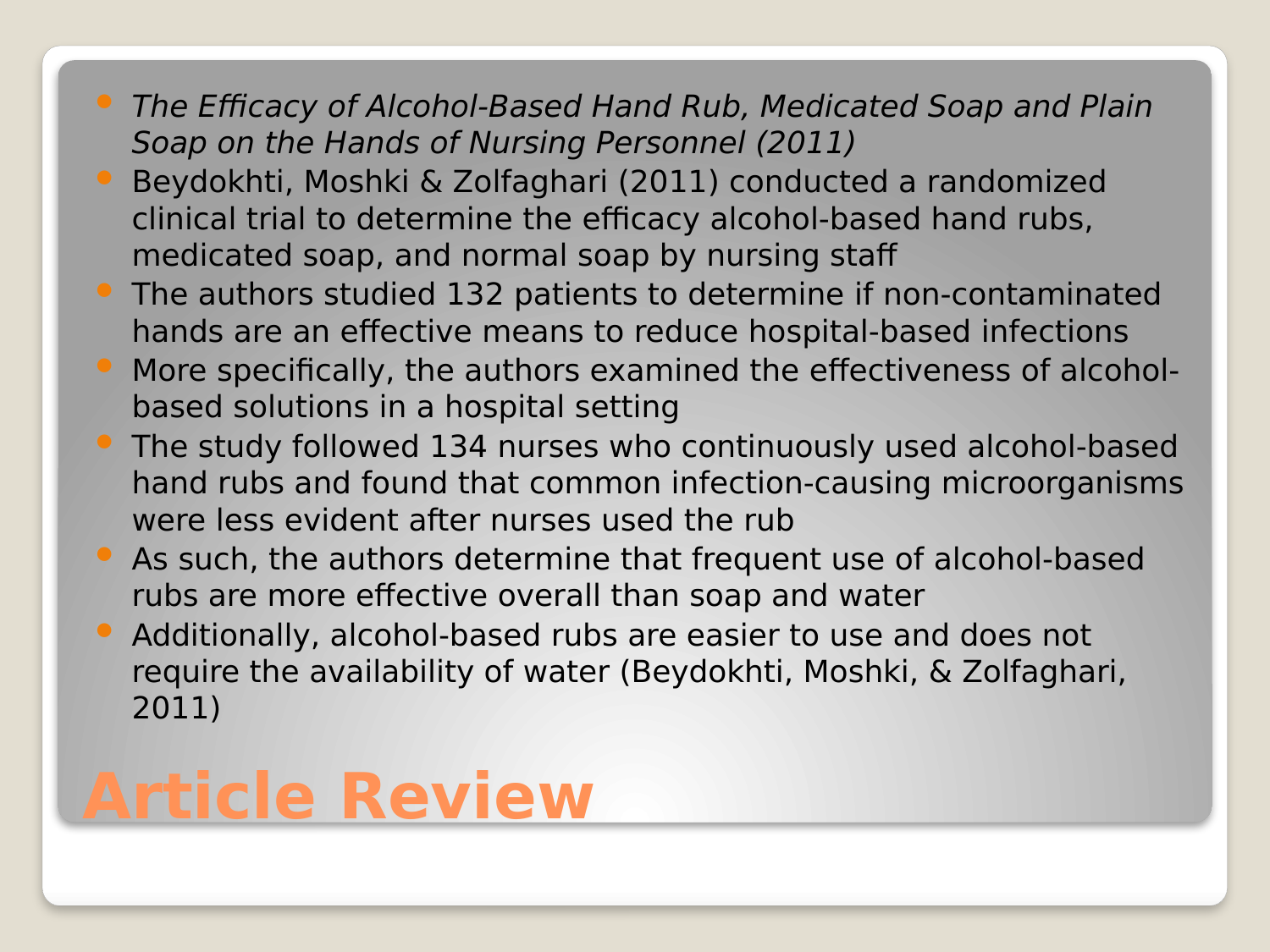

The Efficacy of Alcohol-Based Hand Rub, Medicated Soap and Plain Soap on the Hands of Nursing Personnel (2011)
Beydokhti, Moshki & Zolfaghari (2011) conducted a randomized clinical trial to determine the efficacy alcohol-based hand rubs, medicated soap, and normal soap by nursing staff
The authors studied 132 patients to determine if non-contaminated hands are an effective means to reduce hospital-based infections
More specifically, the authors examined the effectiveness of alcohol-based solutions in a hospital setting
The study followed 134 nurses who continuously used alcohol-based hand rubs and found that common infection-causing microorganisms were less evident after nurses used the rub
As such, the authors determine that frequent use of alcohol-based rubs are more effective overall than soap and water
Additionally, alcohol-based rubs are easier to use and does not require the availability of water (Beydokhti, Moshki, & Zolfaghari, 2011)
# Article Review